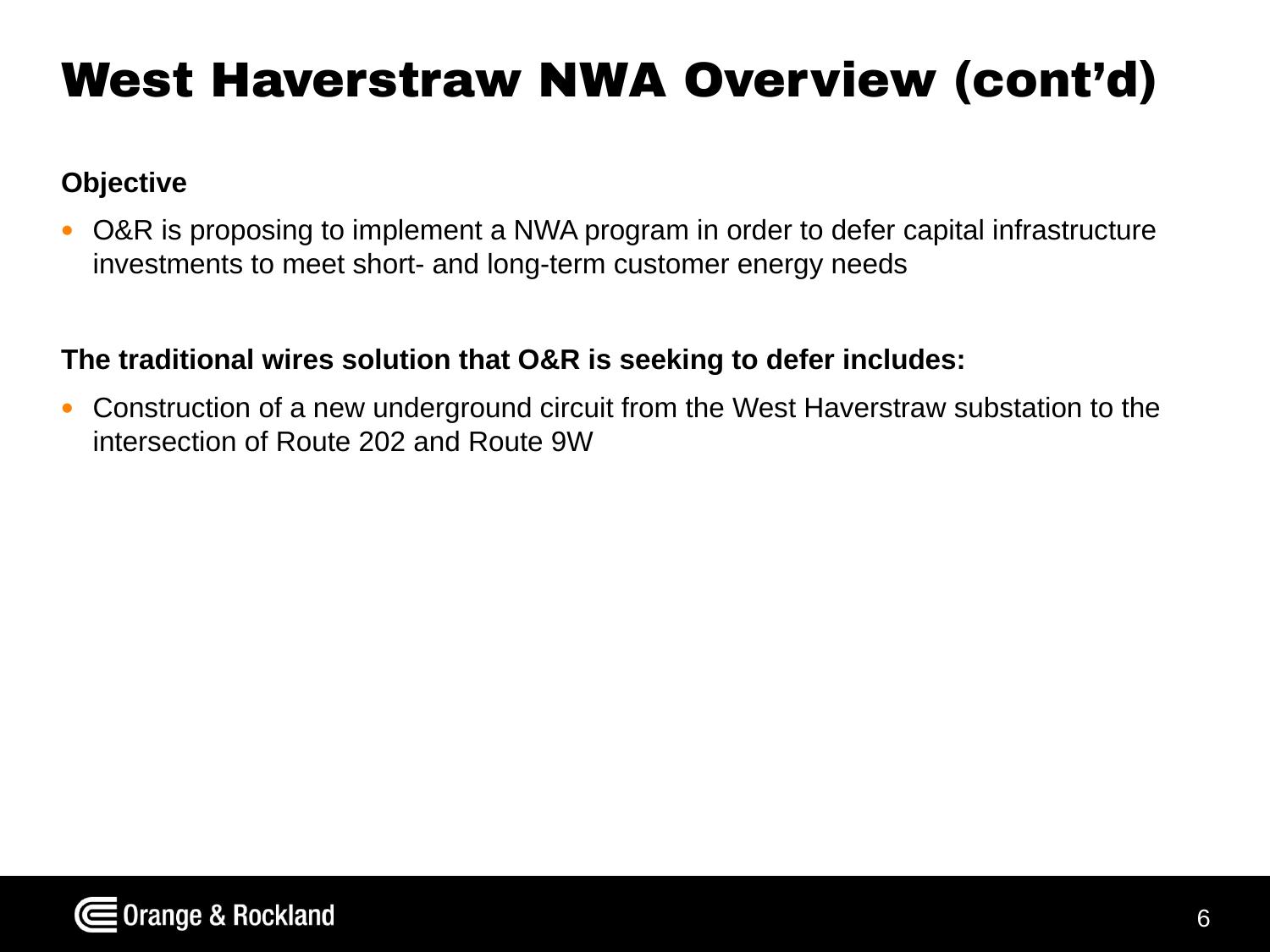

# West Haverstraw NWA Overview (cont’d)
Objective
O&R is proposing to implement a NWA program in order to defer capital infrastructure investments to meet short- and long-term customer energy needs

The traditional wires solution that O&R is seeking to defer includes:
Construction of a new underground circuit from the West Haverstraw substation to the intersection of Route 202 and Route 9W

6